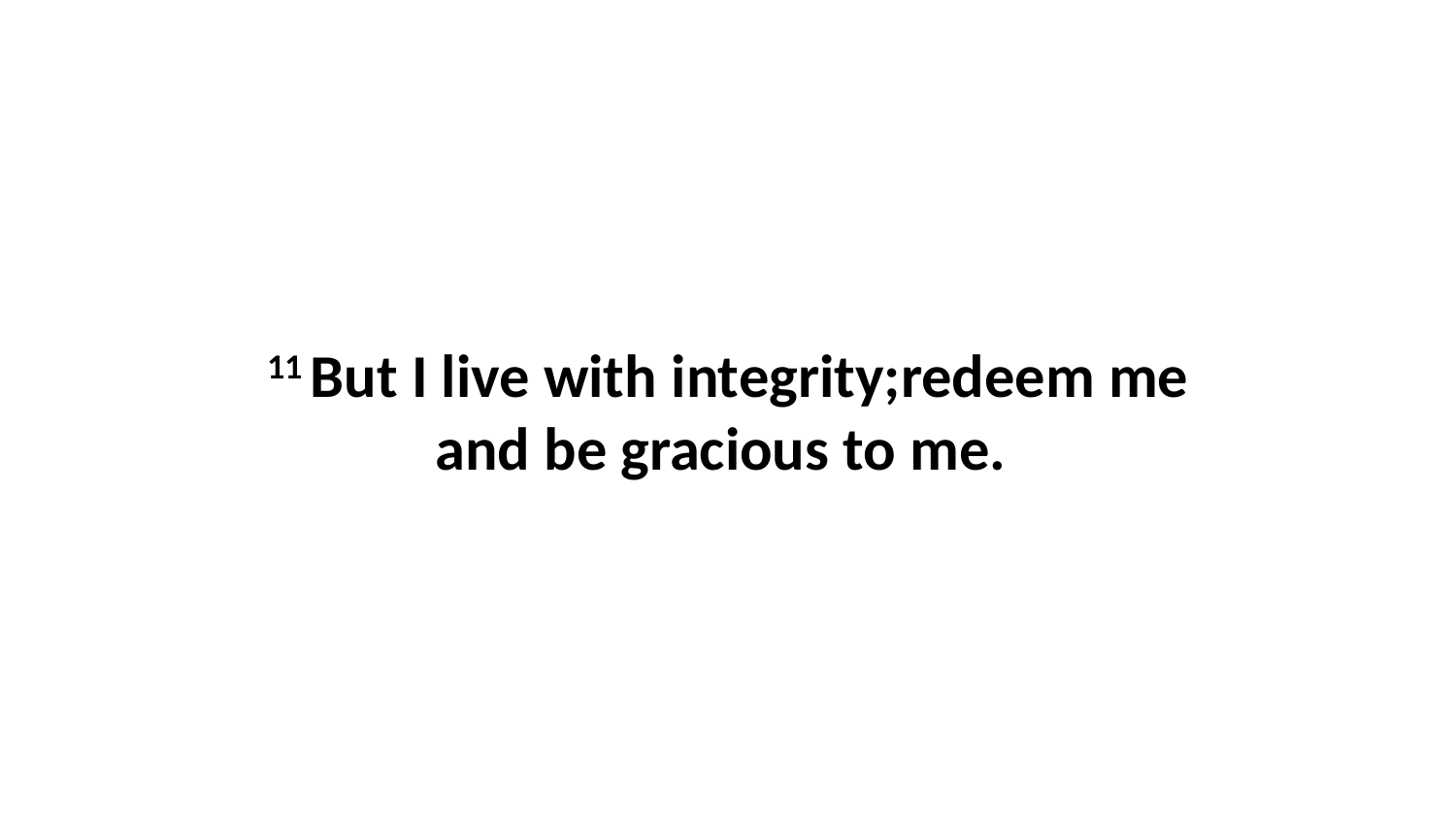

11 But I live with integrity;redeem me and be gracious to me.